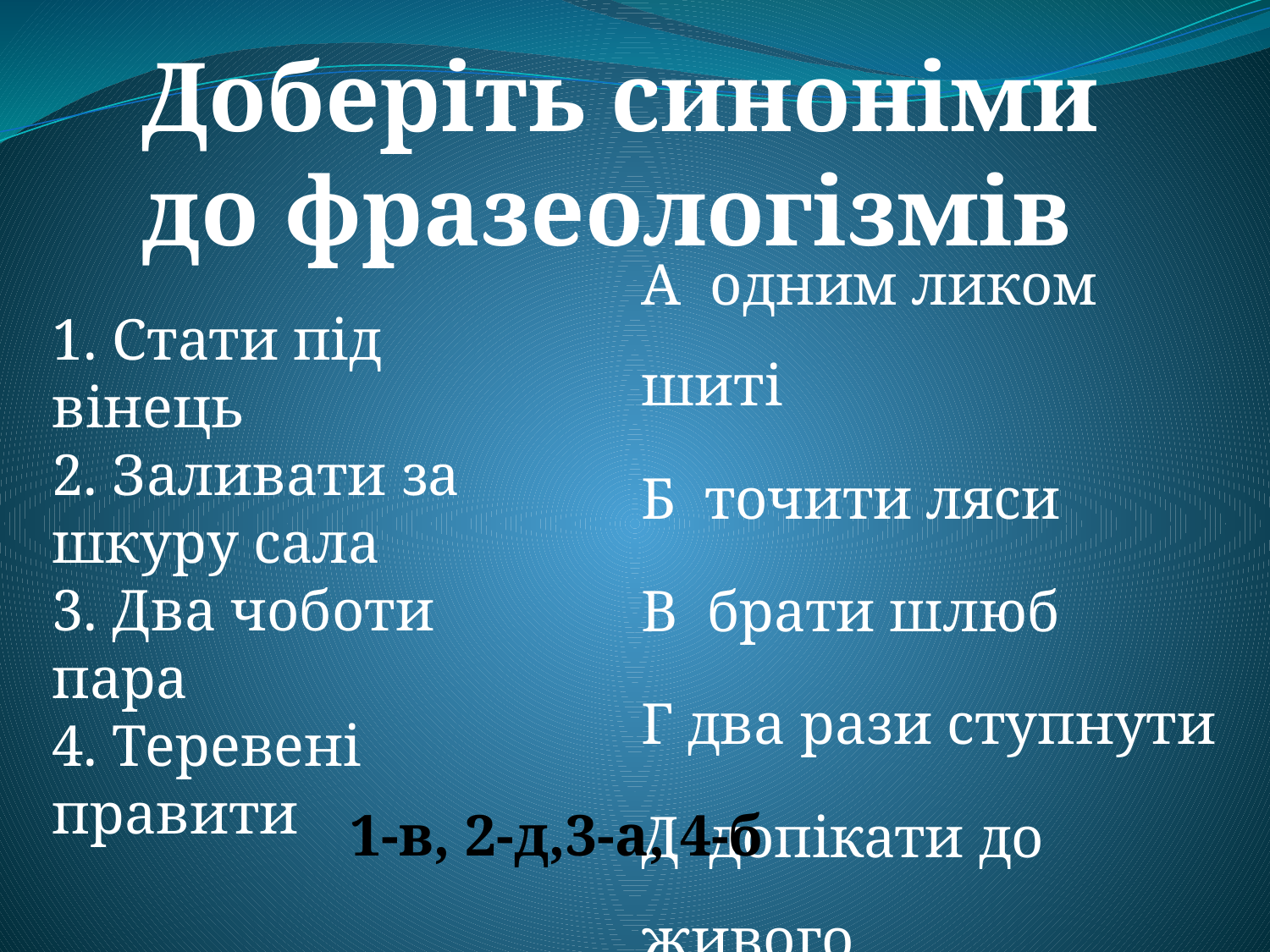

Доберіть синоніми до фразеологізмів
А  одним ликом шиті
Б  точити ляси
В  брати шлюб
Г два рази ступнути
Д  допікати до живого
#
1. Стати під вінець
2. Заливати за шкуру сала
3. Два чоботи пара
4. Теревені правити
1-в, 2-д,3-а, 4-б